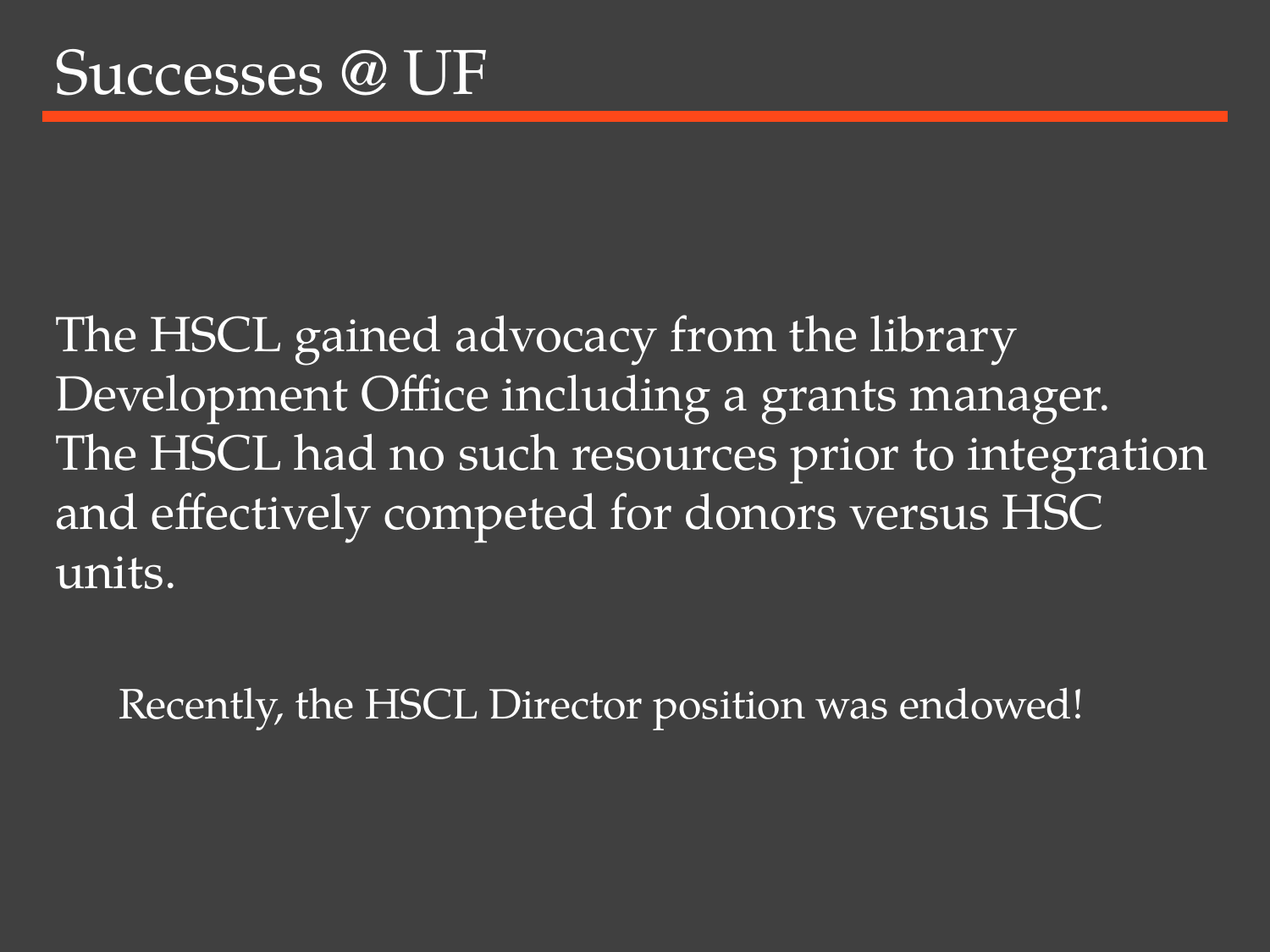

# Successes @ UF
The HSCL gained advocacy from the library Development Office including a grants manager.  The HSCL had no such resources prior to integration and effectively competed for donors versus HSC units.

Recently, the HSCL Director position was endowed!